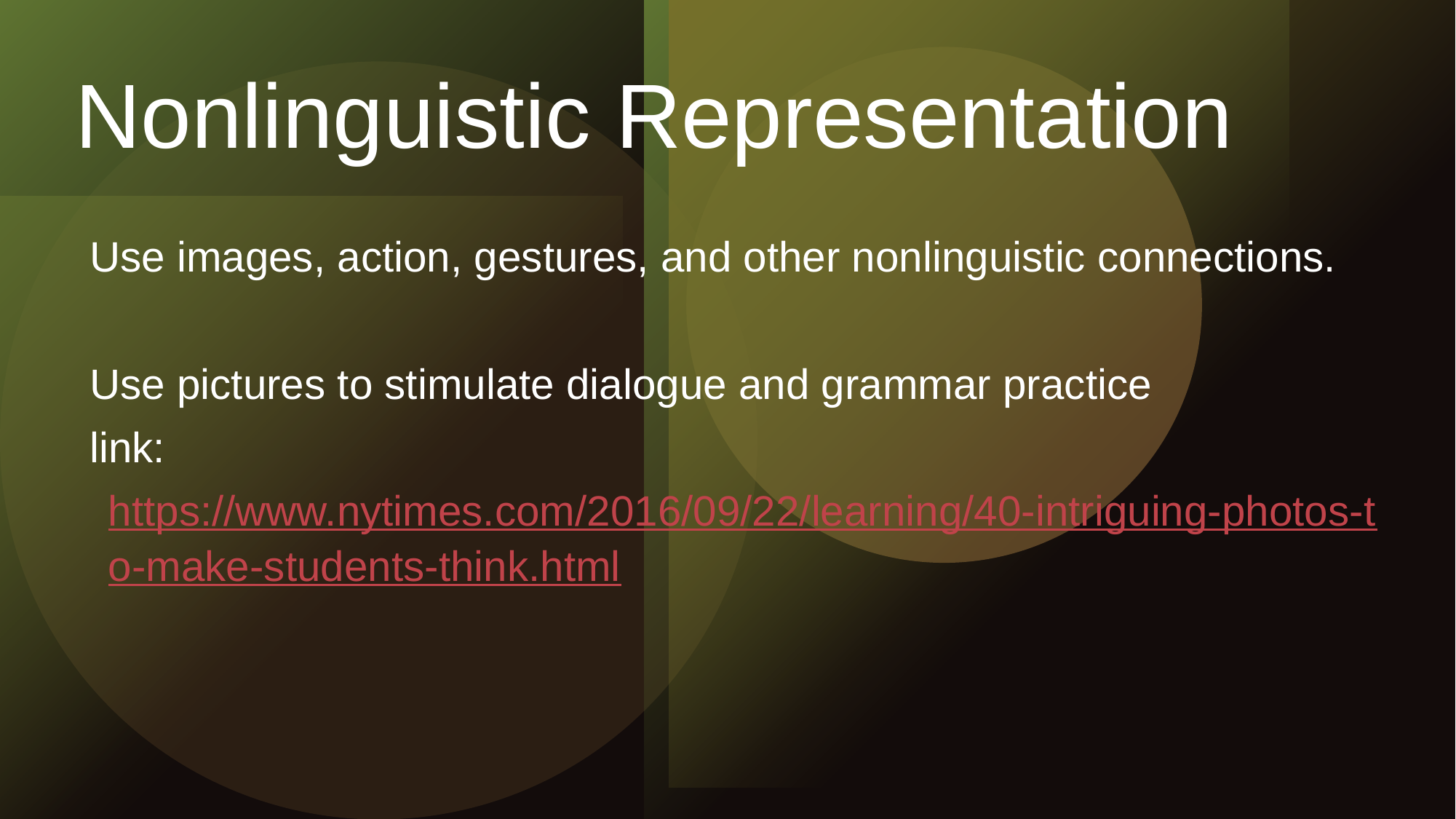

# Nonlinguistic Representation
Use images, action, gestures, and other nonlinguistic connections.

Use pictures to stimulate dialogue and grammar practice
link: https://www.nytimes.com/2016/09/22/learning/40-intriguing-photos-to-make-students-think.html